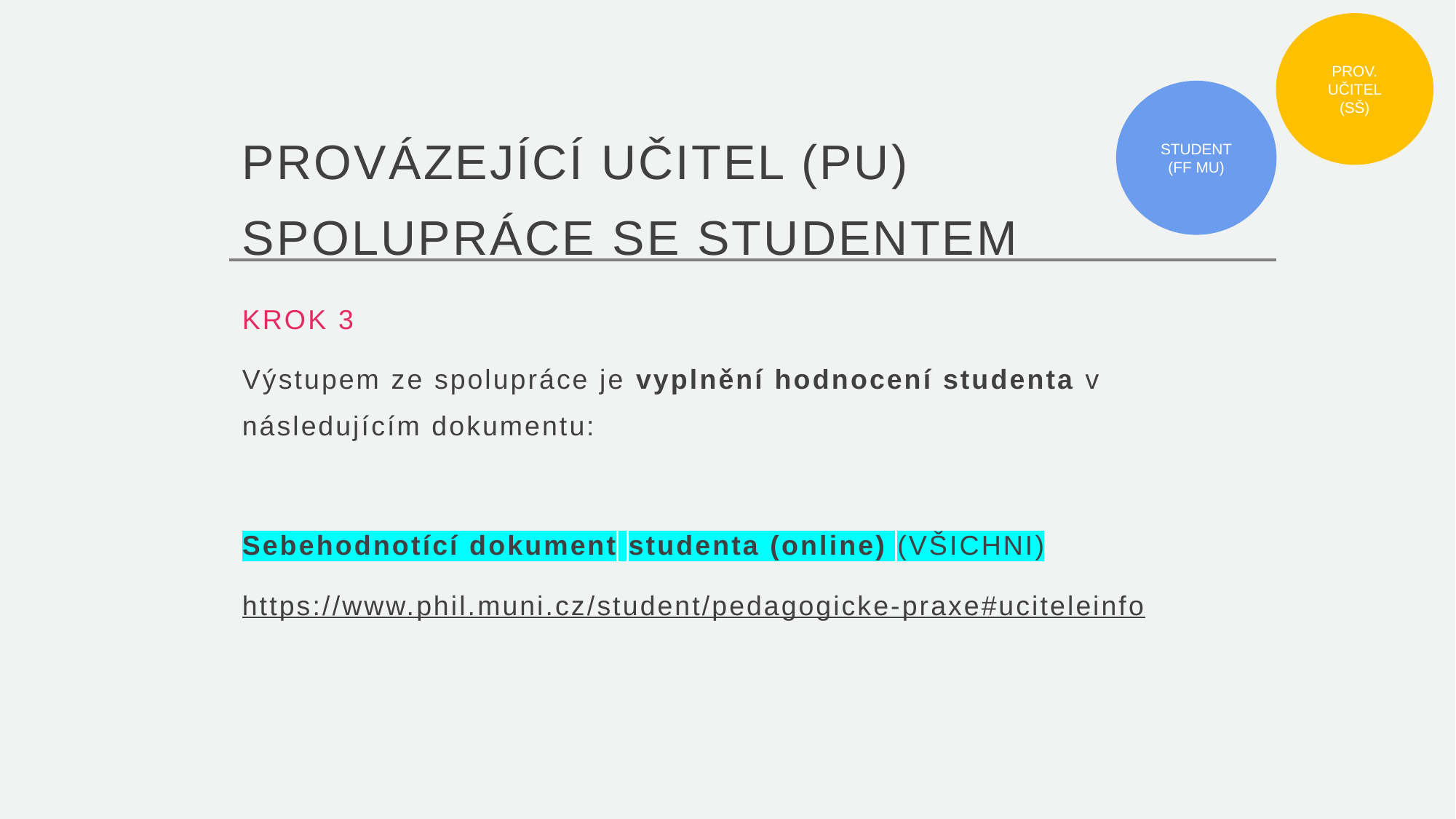

PROV. UČITEL
(SŠ)
# PROVÁZEJÍCÍ UČITEL (PU)  SPOLUPRÁCE SE STUDENTEM

STUDENT
(FF MU)
KROK 3
Výstupem ze spolupráce je vyplnění hodnocení studenta v následujícím dokumentu:

Sebehodnotící dokument studenta (online) (VŠICHNI)
https://www.phil.muni.cz/student/pedagogicke-praxe#uciteleinfo